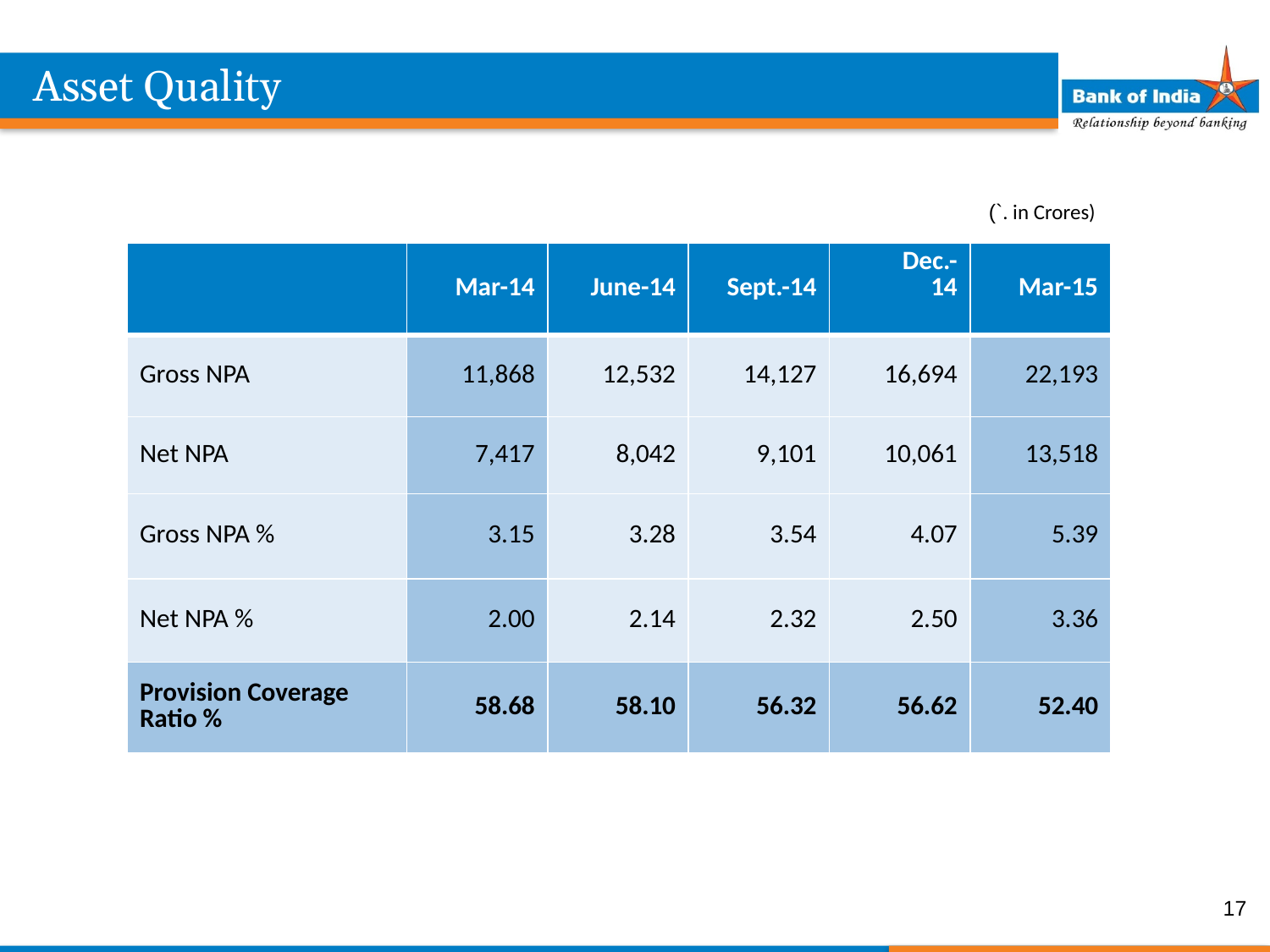

Asset Quality
(`. in Crores)
|  | Mar-14 | June-14 | Sept.-14 | Dec.-14 | Mar-15 |
| --- | --- | --- | --- | --- | --- |
| Gross NPA | 11,868 | 12,532 | 14,127 | 16,694 | 22,193 |
| Net NPA | 7,417 | 8,042 | 9,101 | 10,061 | 13,518 |
| Gross NPA % | 3.15 | 3.28 | 3.54 | 4.07 | 5.39 |
| Net NPA % | 2.00 | 2.14 | 2.32 | 2.50 | 3.36 |
| Provision Coverage Ratio % | 58.68 | 58.10 | 56.32 | 56.62 | 52.40 |
17